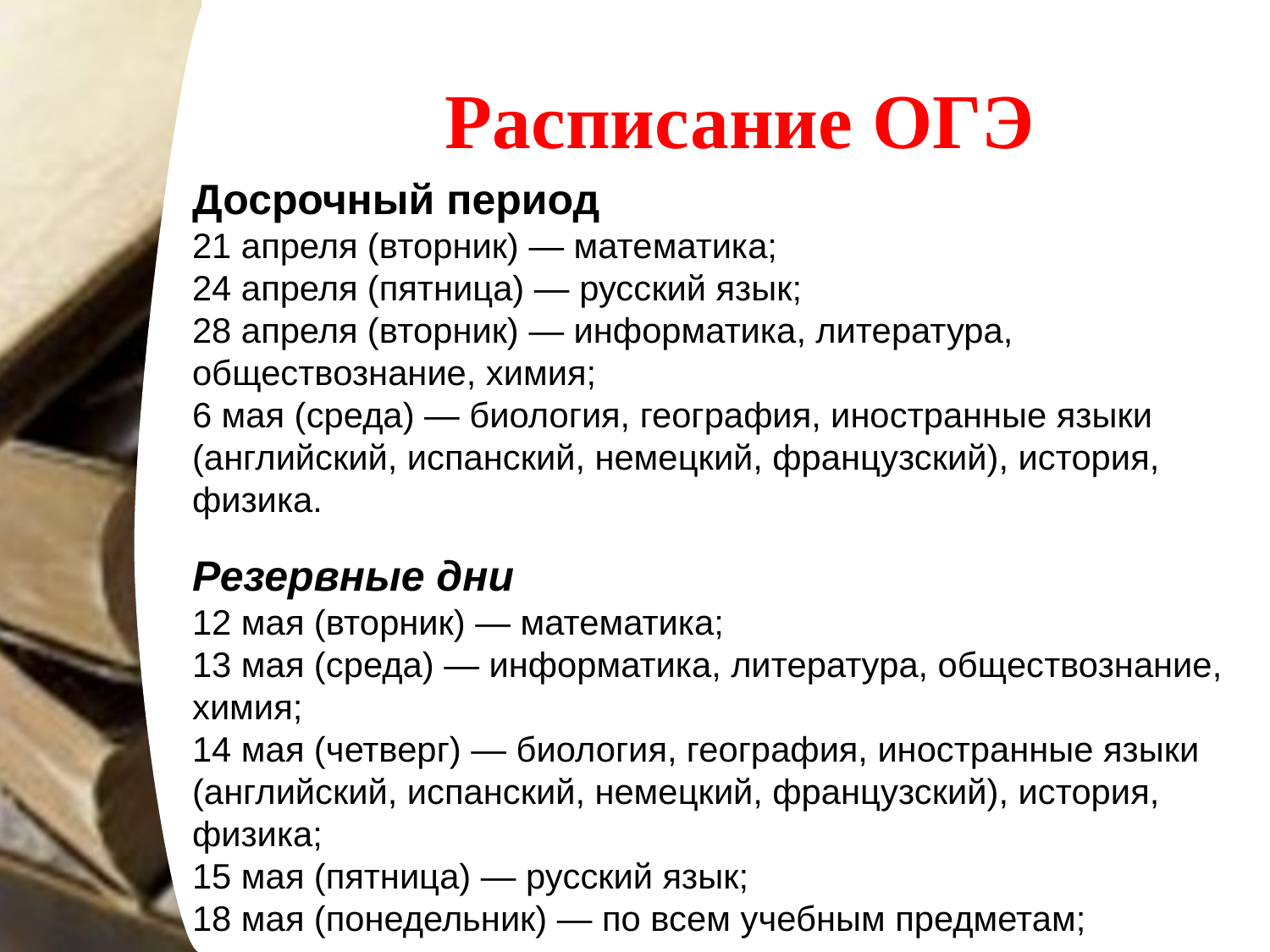

# Расписание ОГЭ
Досрочный период
21 апреля (вторник) — математика;
24 апреля (пятница) — русский язык;
28 апреля (вторник) — информатика, литература, обществознание, химия;
6 мая (среда) — биология, география, иностранные языки (английский, испанский, немецкий, французский), история, физика.
Резервные дни
12 мая (вторник) — математика;
13 мая (среда) — информатика, литература, обществознание, химия;
14 мая (четверг) — биология, география, иностранные языки (английский, испанский, немецкий, французский), история, физика;
15 мая (пятница) — русский язык;
18 мая (понедельник) — по всем учебным предметам;